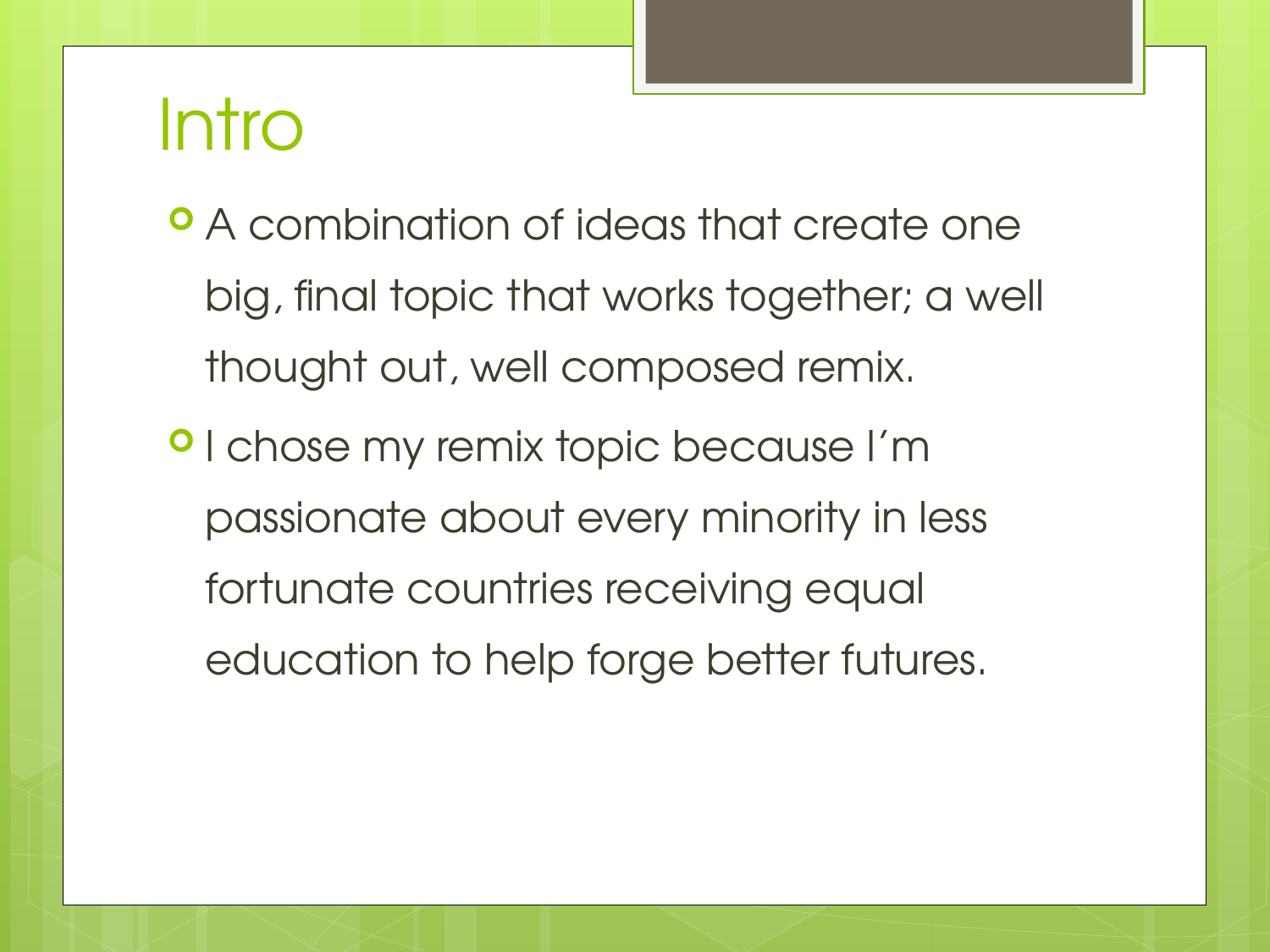

# Intro
A combination of ideas that create one big, final topic that works together; a well thought out, well composed remix.
I chose my remix topic because I’m passionate about every minority in less fortunate countries receiving equal education to help forge better futures.